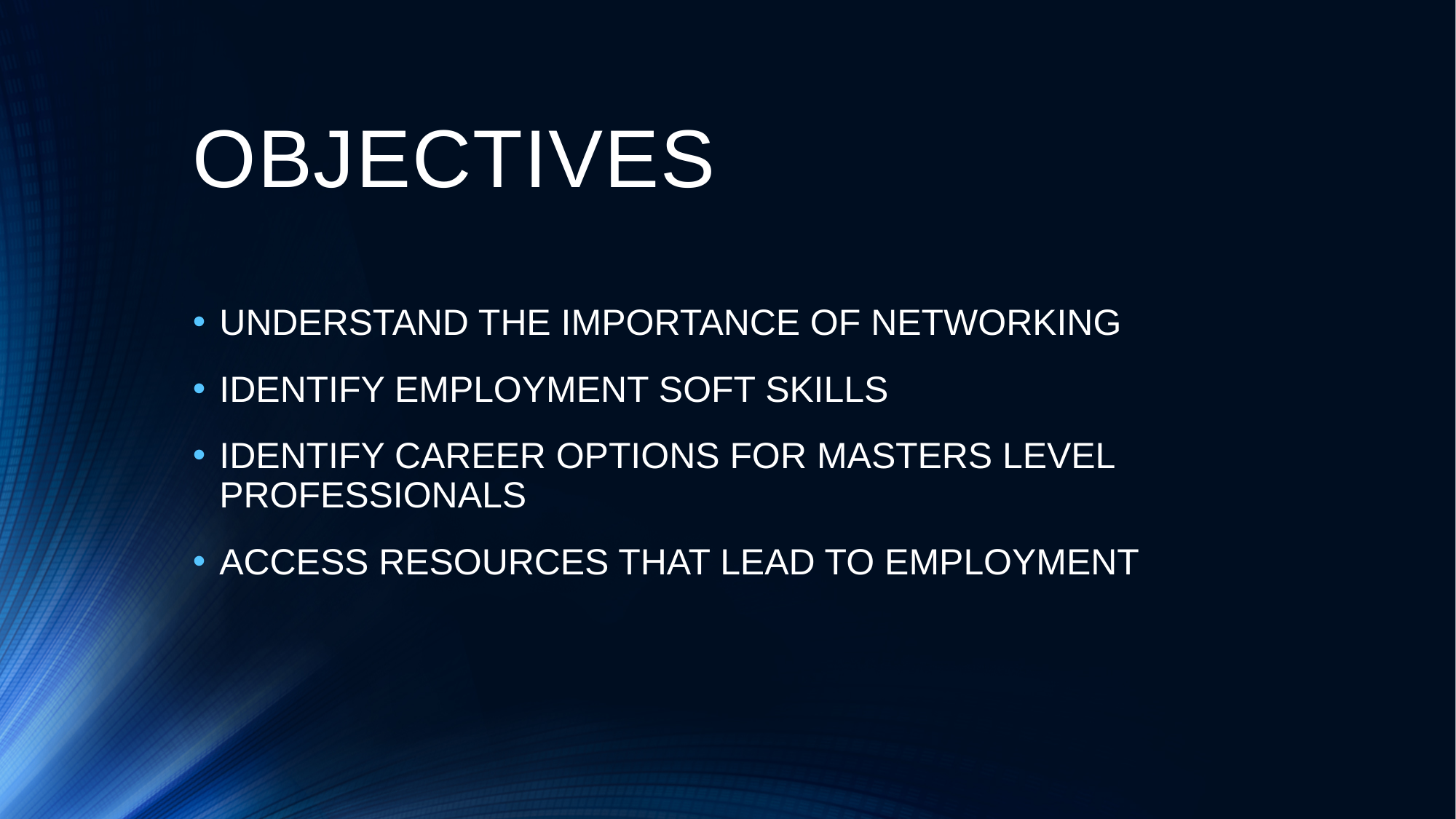

# OBJECTIVES

UNDERSTAND THE IMPORTANCE OF NETWORKING
IDENTIFY EMPLOYMENT SOFT SKILLS
IDENTIFY CAREER OPTIONS FOR MASTERS LEVEL PROFESSIONALS
ACCESS RESOURCES THAT LEAD TO EMPLOYMENT